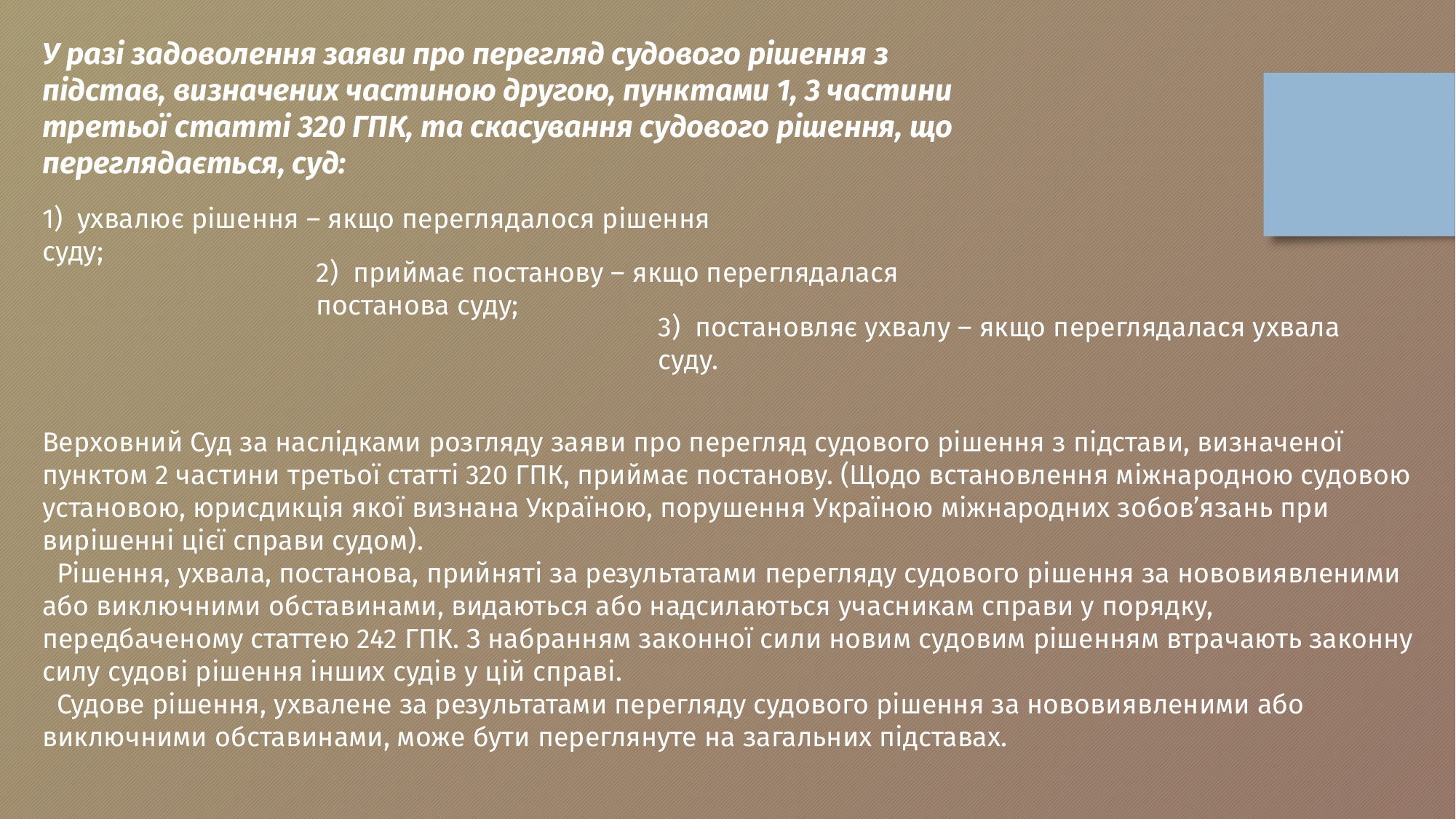

У разі задоволення заяви про перегляд судового рішення з підстав, визначених частиною другою, пунктами 1, 3 частини третьої статті 320 ГПК, та скасування судового рішення, що переглядається, суд:

1)  ухвалює рішення – якщо переглядалося рішення суду;

2)  приймає постанову – якщо переглядалася постанова суду;

3)  постановляє ухвалу – якщо переглядалася ухвала суду.
Верховний Суд за наслідками розгляду заяви про перегляд судового рішення з підстави, визначеної пунктом 2 частини третьої статті 320 ГПК, приймає постанову. (Щодо встановлення міжнародною судовою установою, юрисдикція якої визнана Україною, порушення Україною міжнародних зобов’язань при вирішенні цієї справи судом).
  Рішення, ухвала, постанова, прийняті за результатами перегляду судового рішення за нововиявленими або виключними обставинами, видаються або надсилаються учасникам справи у порядку, передбаченому статтею 242 ГПК. З набранням законної сили новим судовим рішенням втрачають законну силу судові рішення інших судів у цій справі.
  Судове рішення, ухвалене за результатами перегляду судового рішення за нововиявленими або виключними обставинами, може бути переглянуте на загальних підставах.